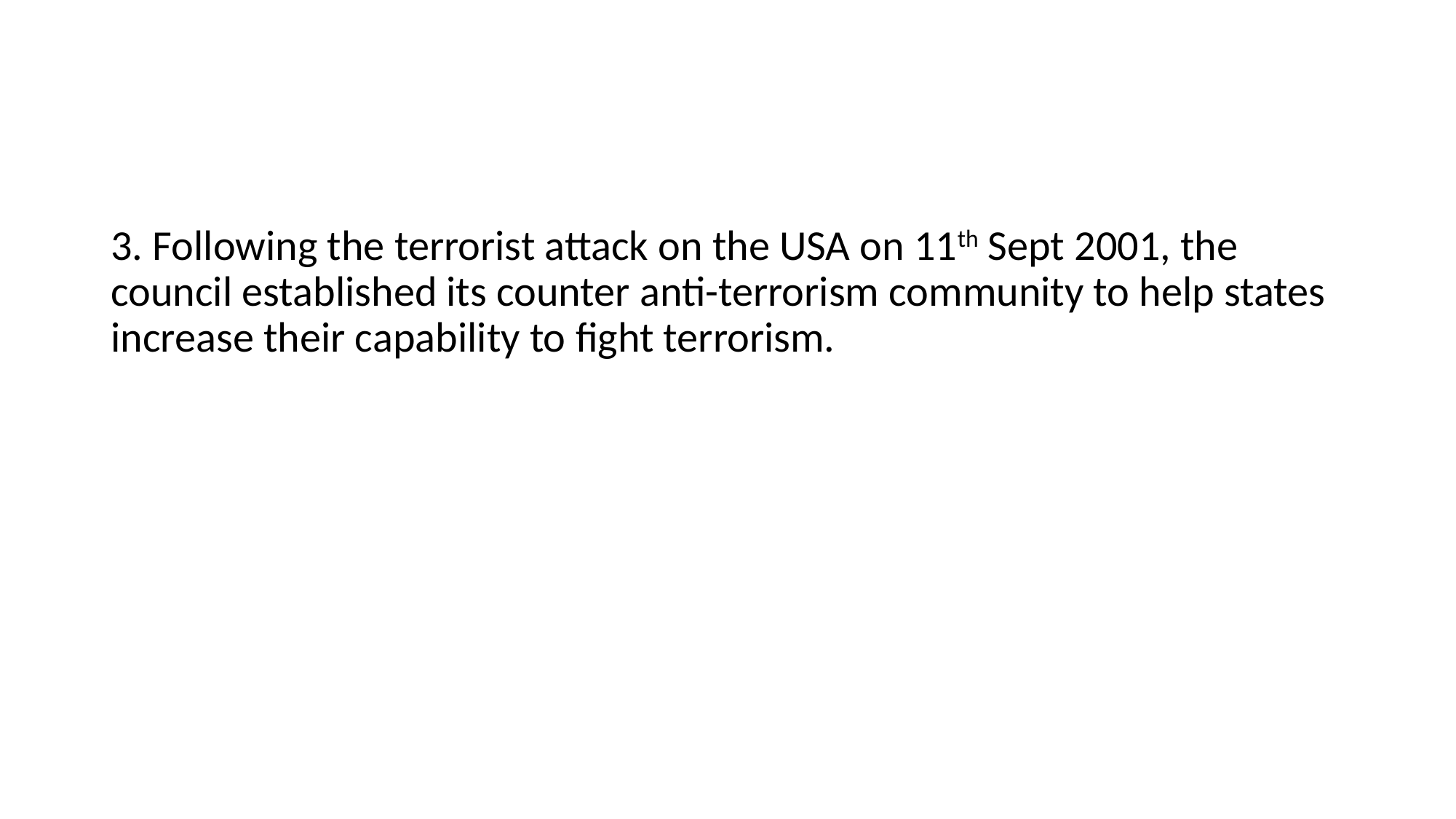

#
3. Following the terrorist attack on the USA on 11th Sept 2001, the council established its counter anti-terrorism community to help states increase their capability to fight terrorism.